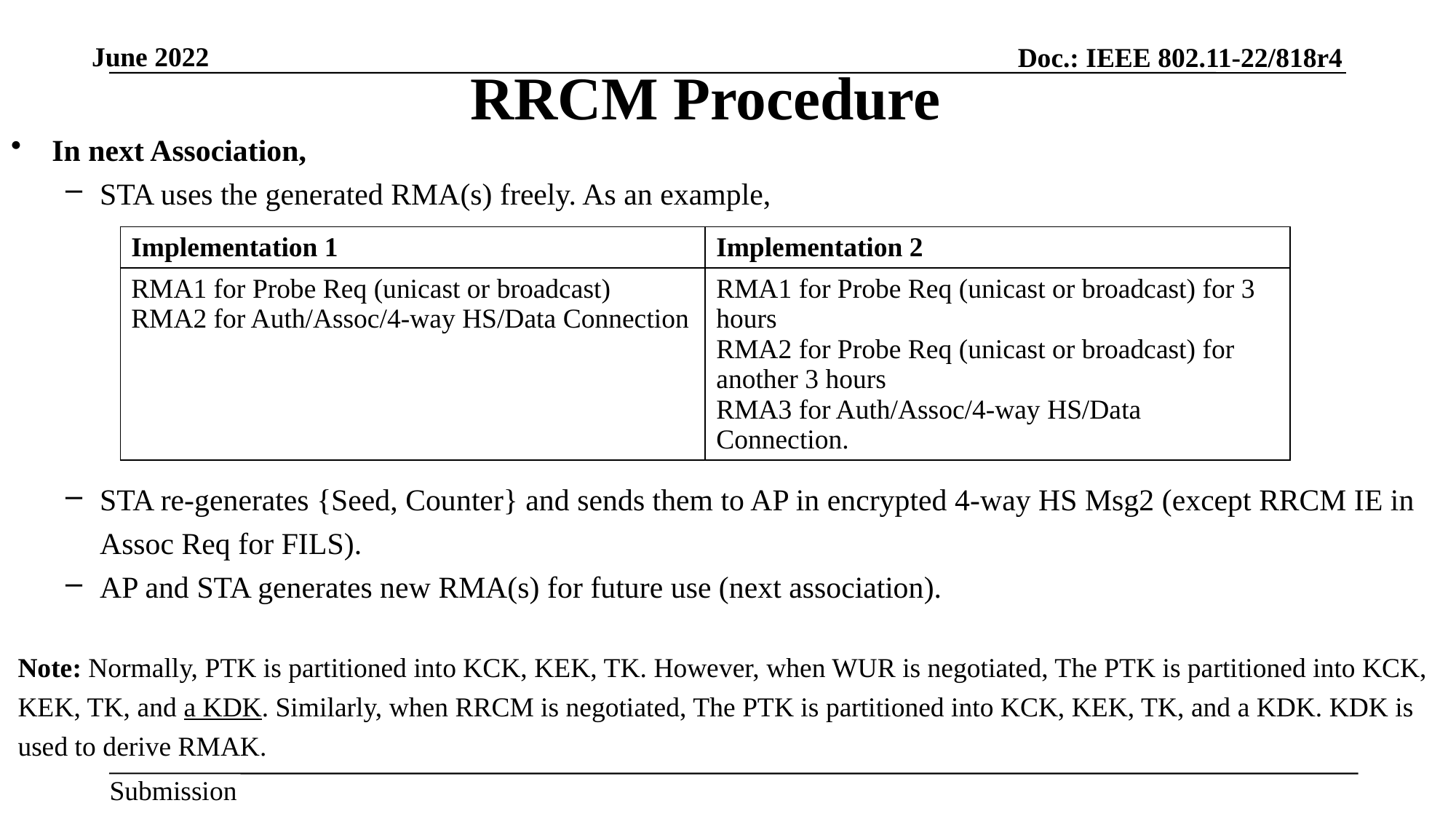

# RRCM Procedure
In next Association,
STA uses the generated RMA(s) freely. As an example,

STA re-generates {Seed, Counter} and sends them to AP in encrypted 4-way HS Msg2 (except RRCM IE in Assoc Req for FILS).
AP and STA generates new RMA(s) for future use (next association).

Note: Normally, PTK is partitioned into KCK, KEK, TK. However, when WUR is negotiated, The PTK is partitioned into KCK, KEK, TK, and a KDK. Similarly, when RRCM is negotiated, The PTK is partitioned into KCK, KEK, TK, and a KDK. KDK is used to derive RMAK.
| Implementation 1 | Implementation 2 |
| --- | --- |
| RMA1 for Probe Req (unicast or broadcast) RMA2 for Auth/Assoc/4-way HS/Data Connection | RMA1 for Probe Req (unicast or broadcast) for 3 hours RMA2 for Probe Req (unicast or broadcast) for another 3 hours RMA3 for Auth/Assoc/4-way HS/Data Connection. |